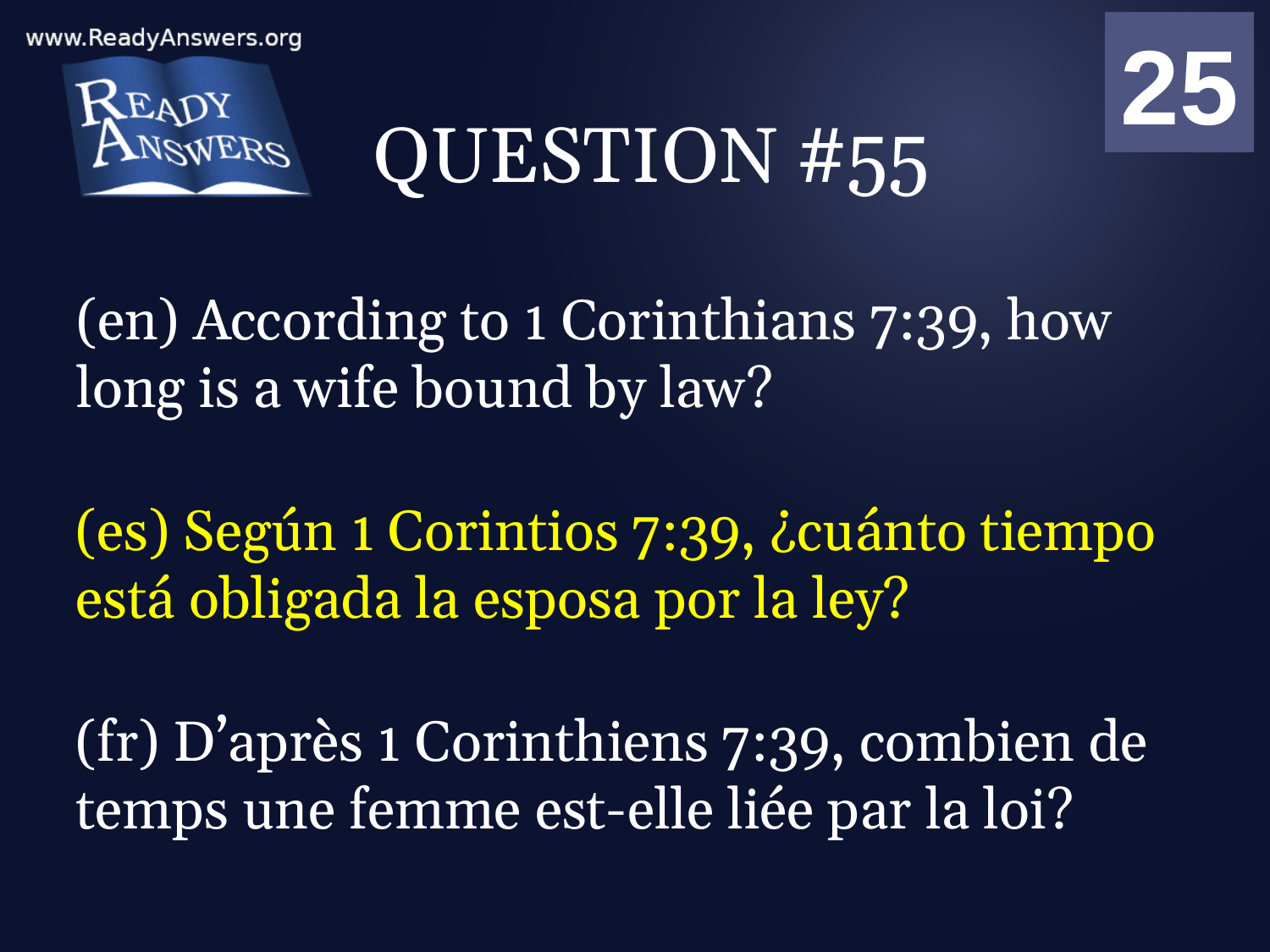

01
02
03
04
05
06
07
08
09
10
11
12
13
14
15
16
17
18
19
20
21
22
23
24
25
00
# QUESTION #55
(en) According to 1 Corinthians 7:39, how long is a wife bound by law?
(es) Según 1 Corintios 7:39, ¿cuánto tiempo está obligada la esposa por la ley?
(fr) D’après 1 Corinthiens 7:39, combien de temps une femme est-elle liée par la loi?